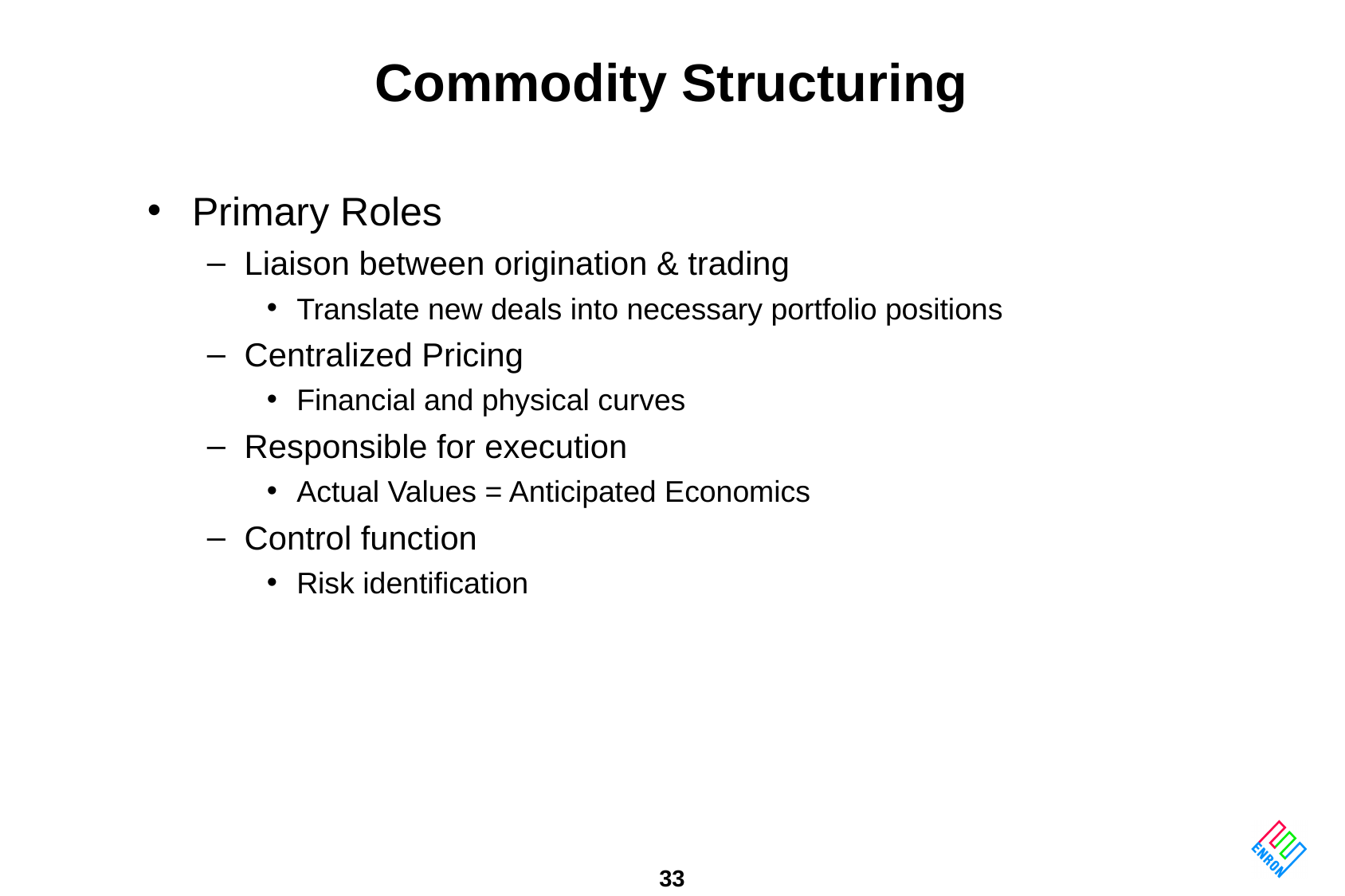

# Commodity Structuring
Primary Roles
Liaison between origination & trading
Translate new deals into necessary portfolio positions
Centralized Pricing
Financial and physical curves
Responsible for execution
Actual Values = Anticipated Economics
Control function
Risk identification
33